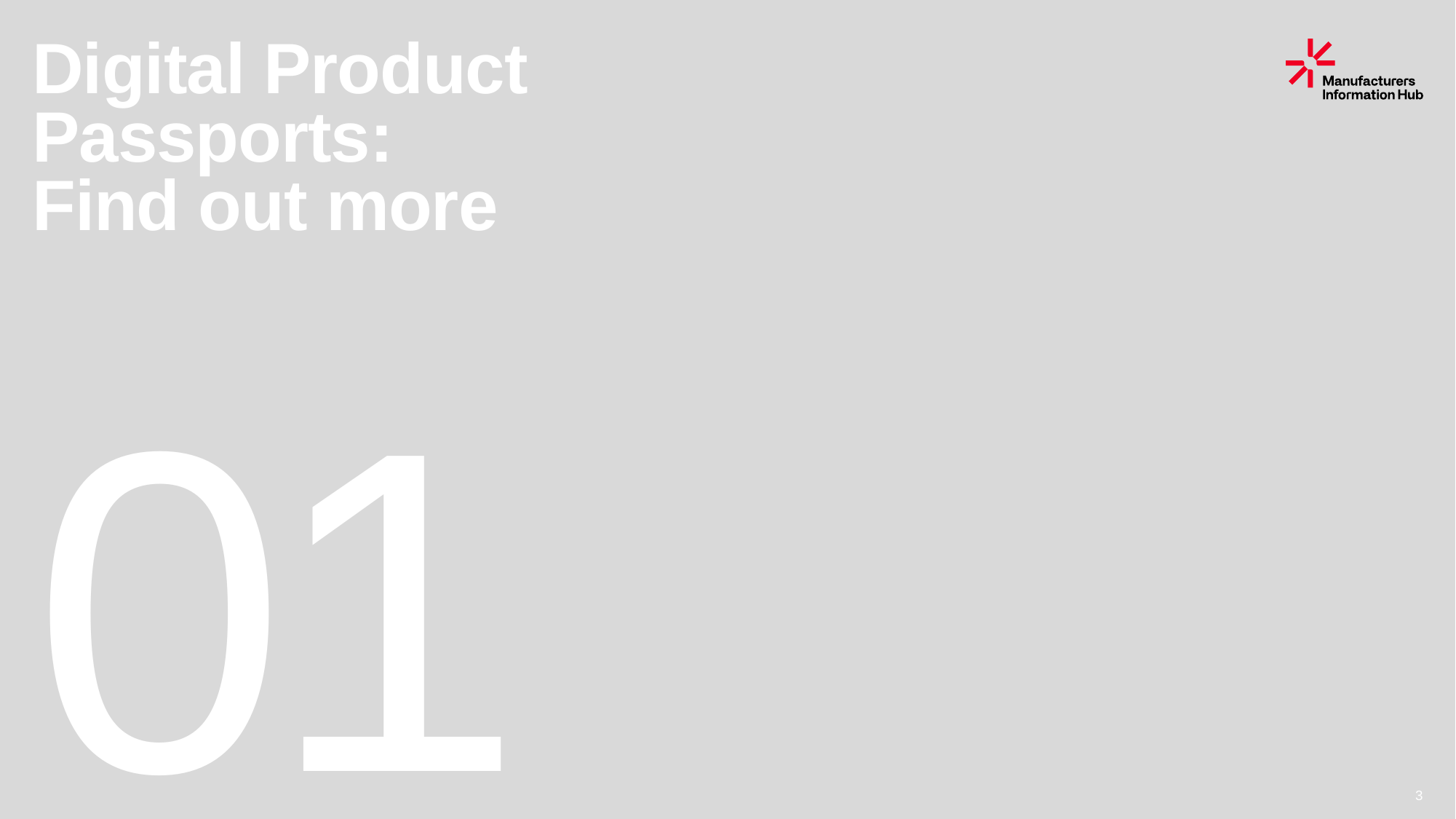

# Digital Product Passports: Find out more
01
3